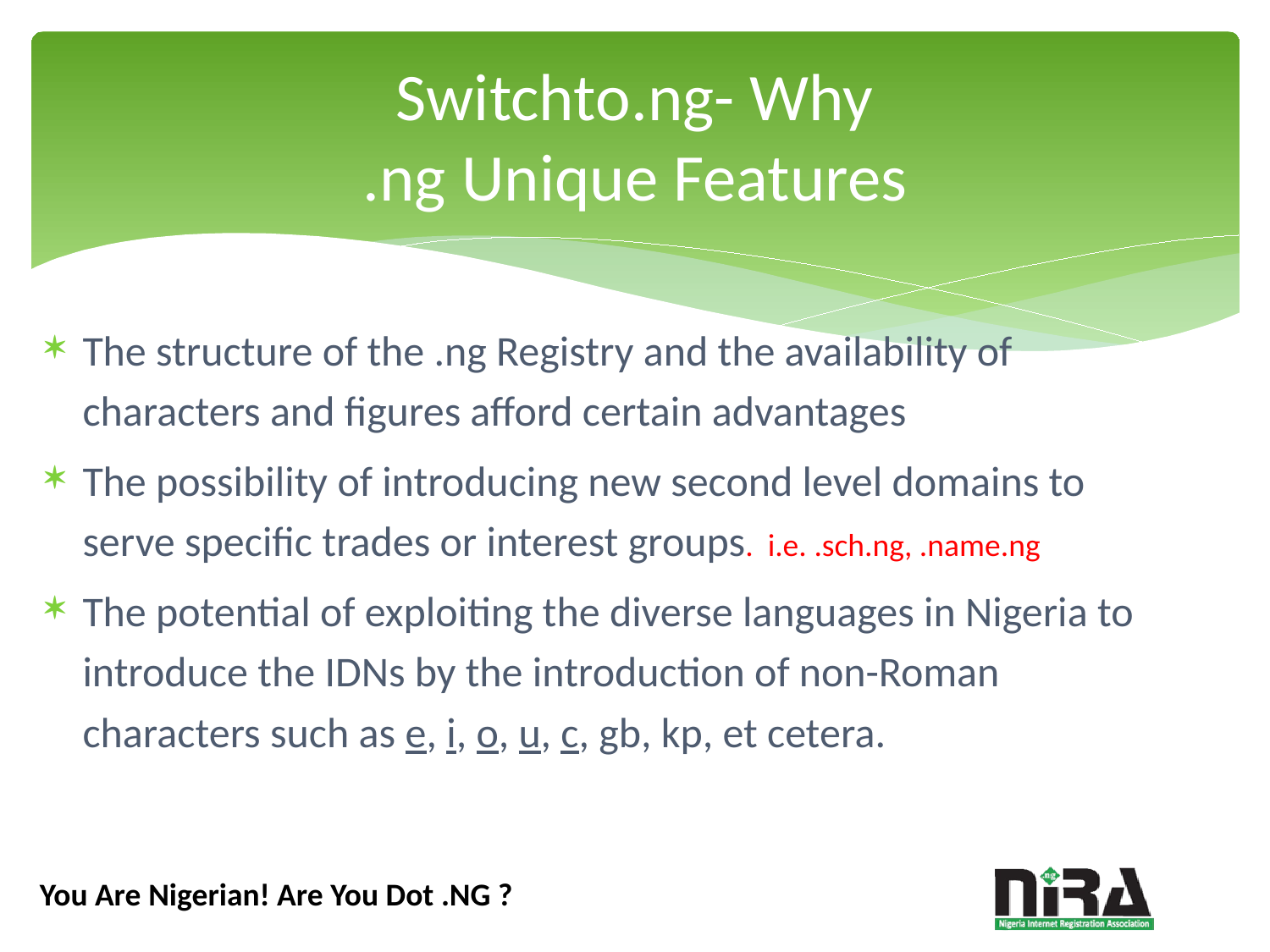

# Switchto.ng- Why .ng Unique Features
The structure of the .ng Registry and the availability of characters and figures afford certain advantages
The possibility of introducing new second level domains to serve specific trades or interest groups.  i.e. .sch.ng, .name.ng
The potential of exploiting the diverse languages in Nigeria to introduce the IDNs by the introduction of non-Roman characters such as e, i, o, u, c, gb, kp, et cetera.

You Are Nigerian! Are You Dot .NG ?